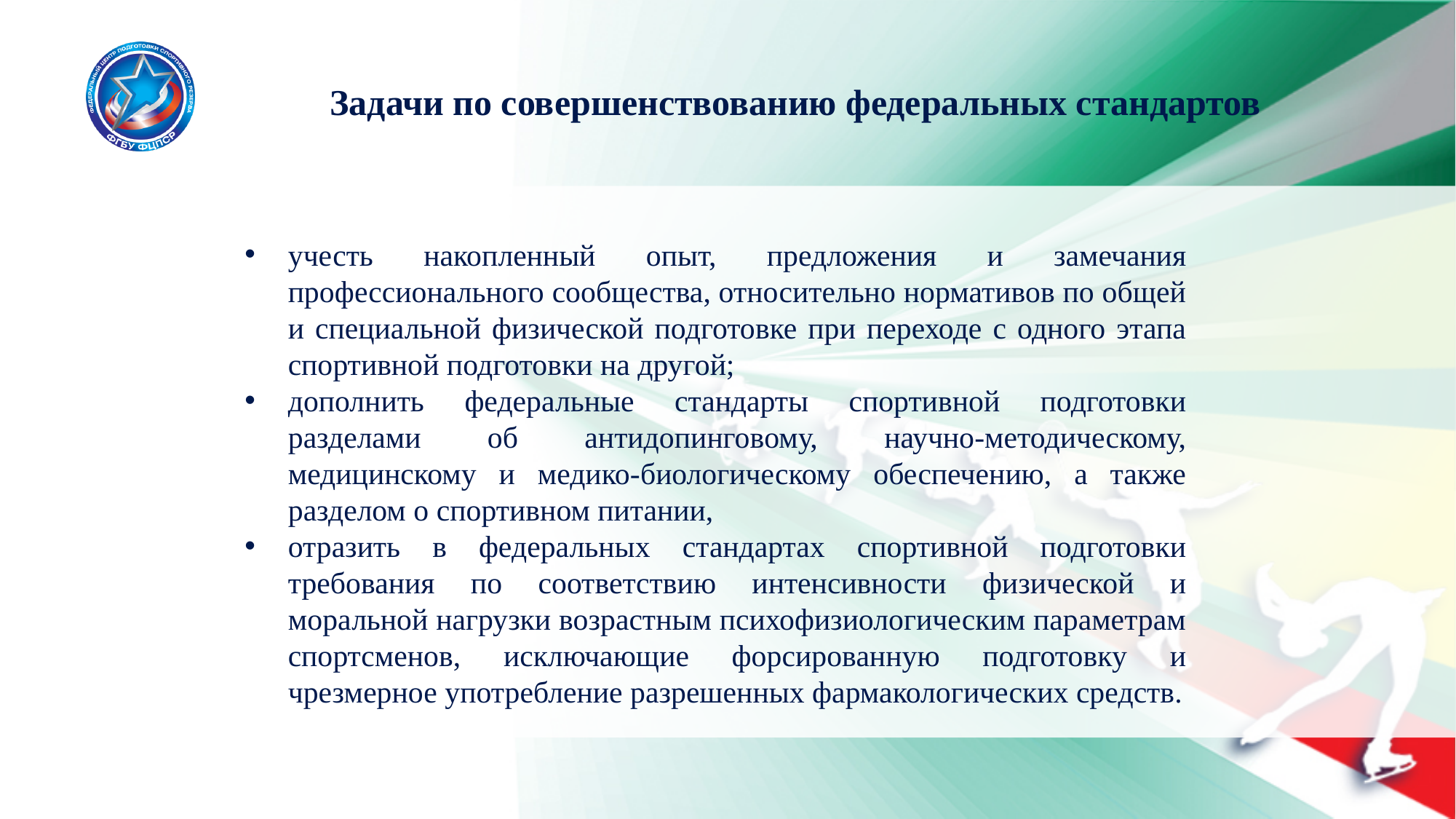

Задачи по совершенствованию федеральных стандартов
учесть накопленный опыт, предложения и замечания профессионального сообщества, относительно нормативов по общей и специальной физической подготовке при переходе с одного этапа спортивной подготовки на другой;
дополнить федеральные стандарты спортивной подготовки разделами об антидопинговому, научно-методическому, медицинскому и медико-биологическому обеспечению, а также разделом о спортивном питании,
отразить в федеральных стандартах спортивной подготовки требования по соответствию интенсивности физической и моральной нагрузки возрастным психофизиологическим параметрам спортсменов, исключающие форсированную подготовку и чрезмерное употребление разрешенных фармакологических средств.